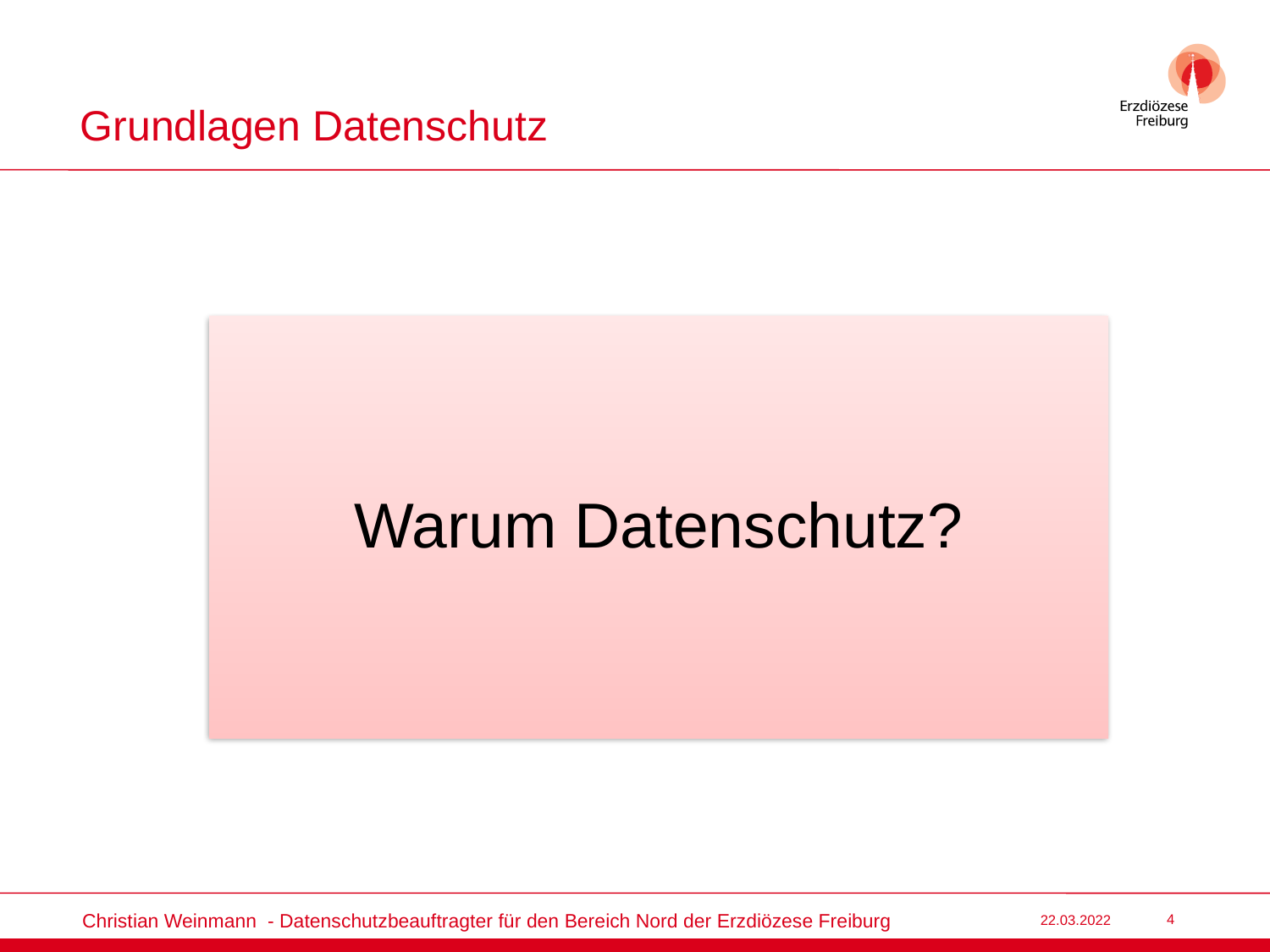

# Grundlagen Datenschutz
Warum Datenschutz?
Christian Weinmann  - Datenschutzbeauftragter für den Bereich Nord der Erzdiözese Freiburg
22.03.2022